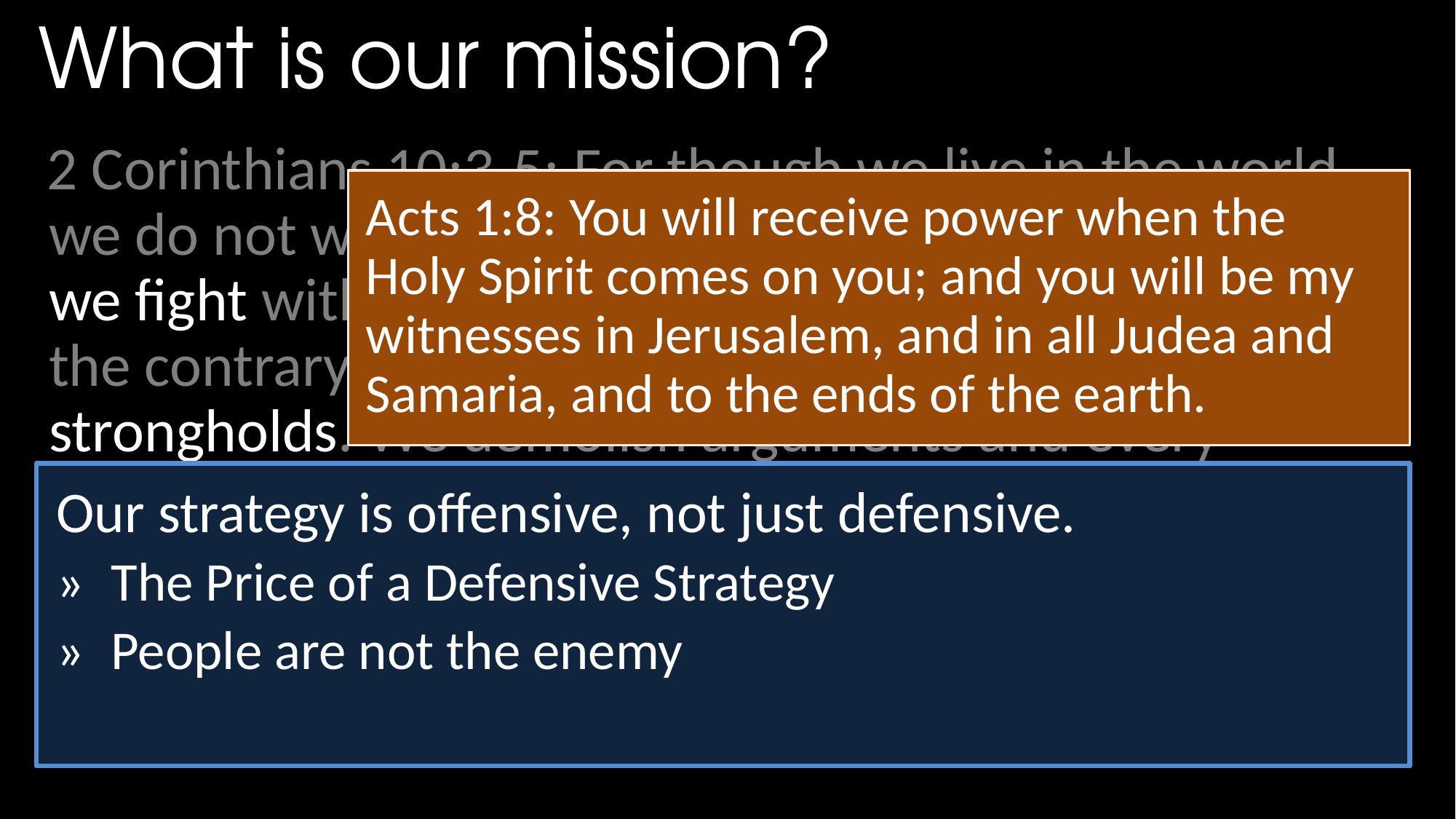

What is our mission?
2 Corinthians 10:3-5: For though we live in the world, we do not wage war as the world does. The weapons we fight with are not the weapons of the world. On the contrary, they have divine power to demolish strongholds. We demolish arguments and every pretension that sets itself up against the knowledge of God

Acts 1:8: You will receive power when the Holy Spirit comes on you; and you will be my witnesses in Jerusalem, and in all Judea and Samaria, and to the ends of the earth.

Our strategy is offensive, not just defensive.
»	The Price of a Defensive Strategy
»	People are not the enemy